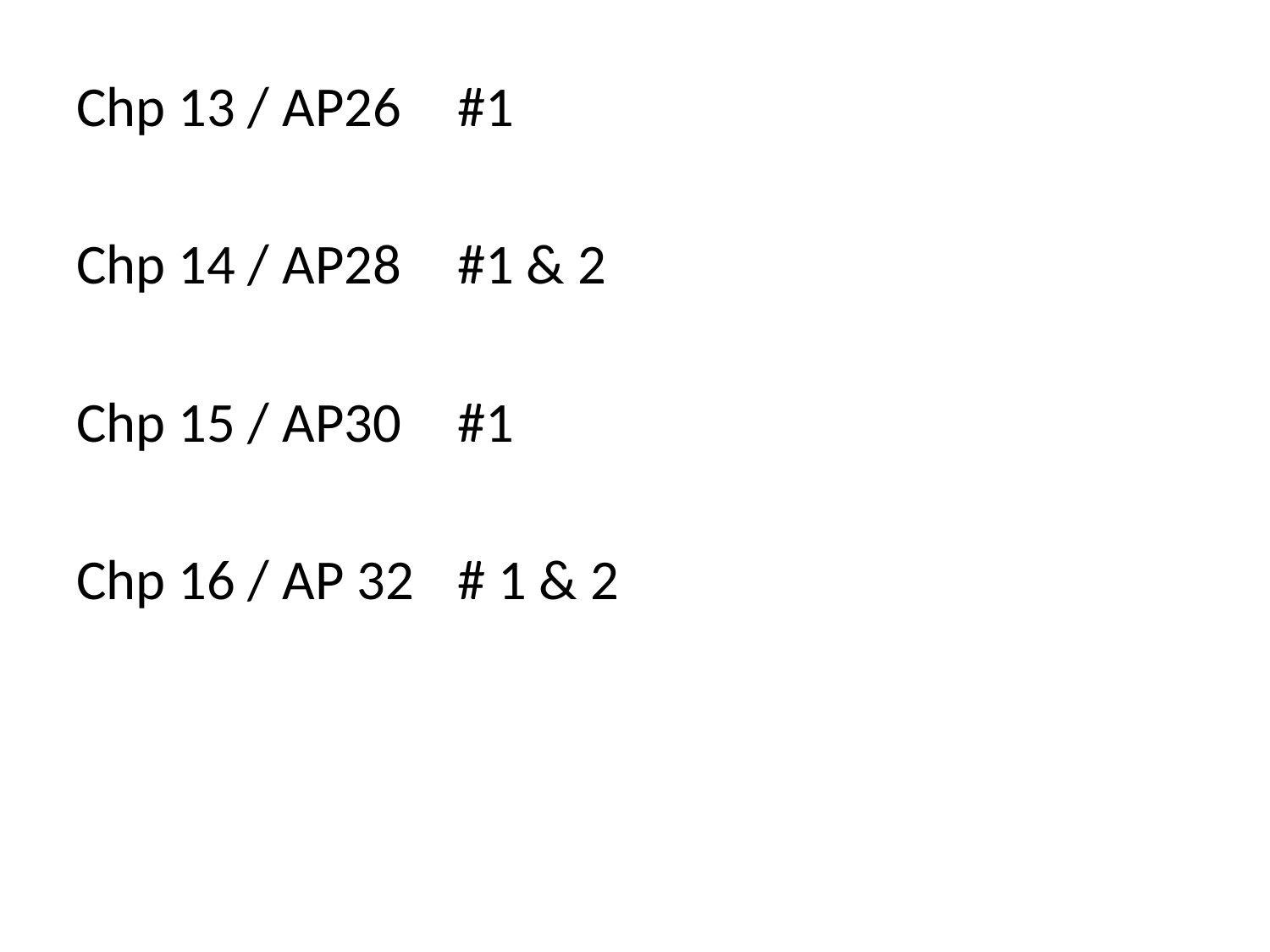

#
Chp 13 / AP26   	#1

Chp 14 / AP28	#1 & 2

Chp 15 / AP30	#1

Chp 16 / AP 32	# 1 & 2